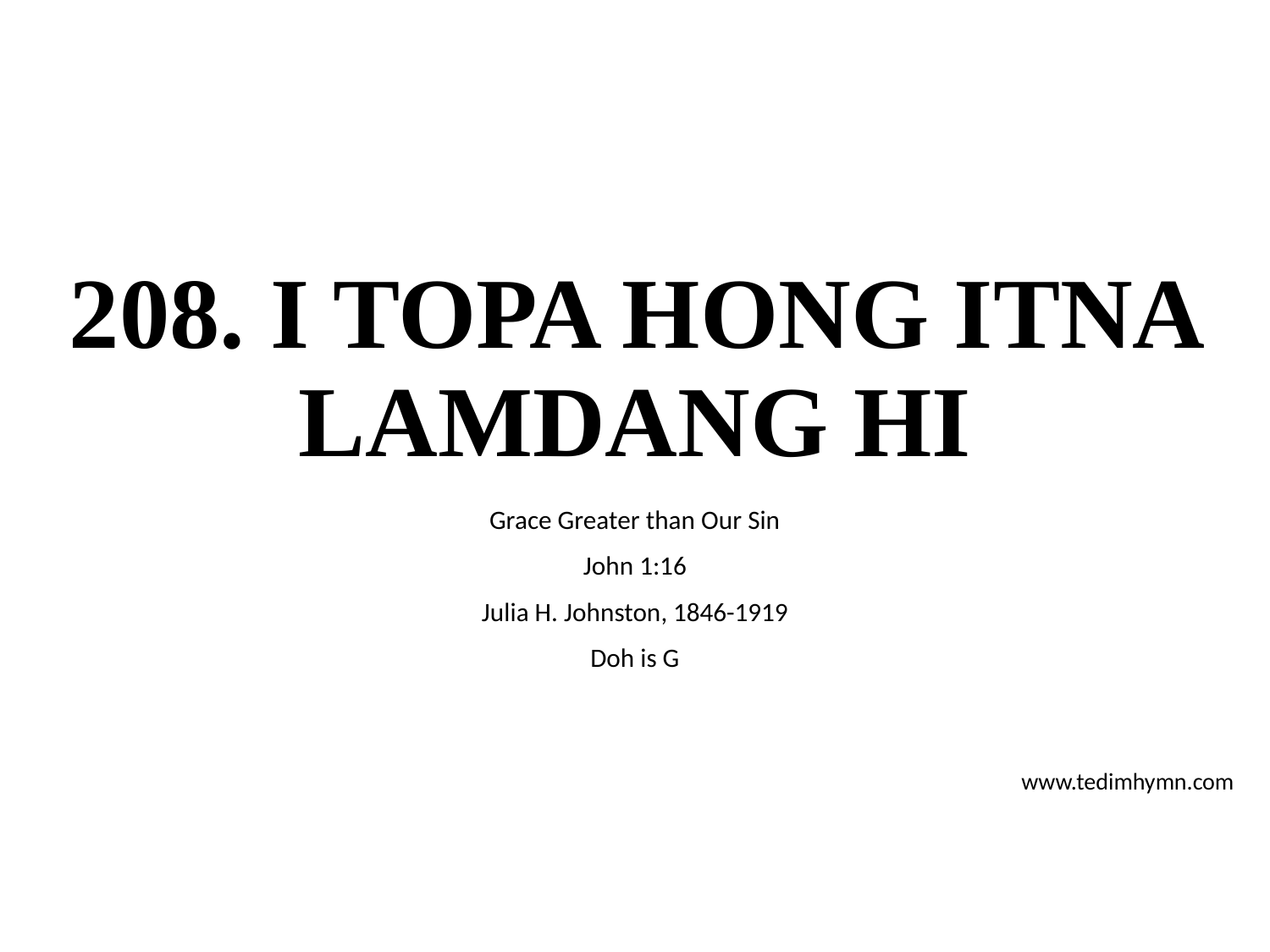

# 208. I TOPA HONG ITNA LAMDANG HI
Grace Greater than Our Sin
John 1:16
Julia H. Johnston, 1846-1919
Doh is G
www.tedimhymn.com